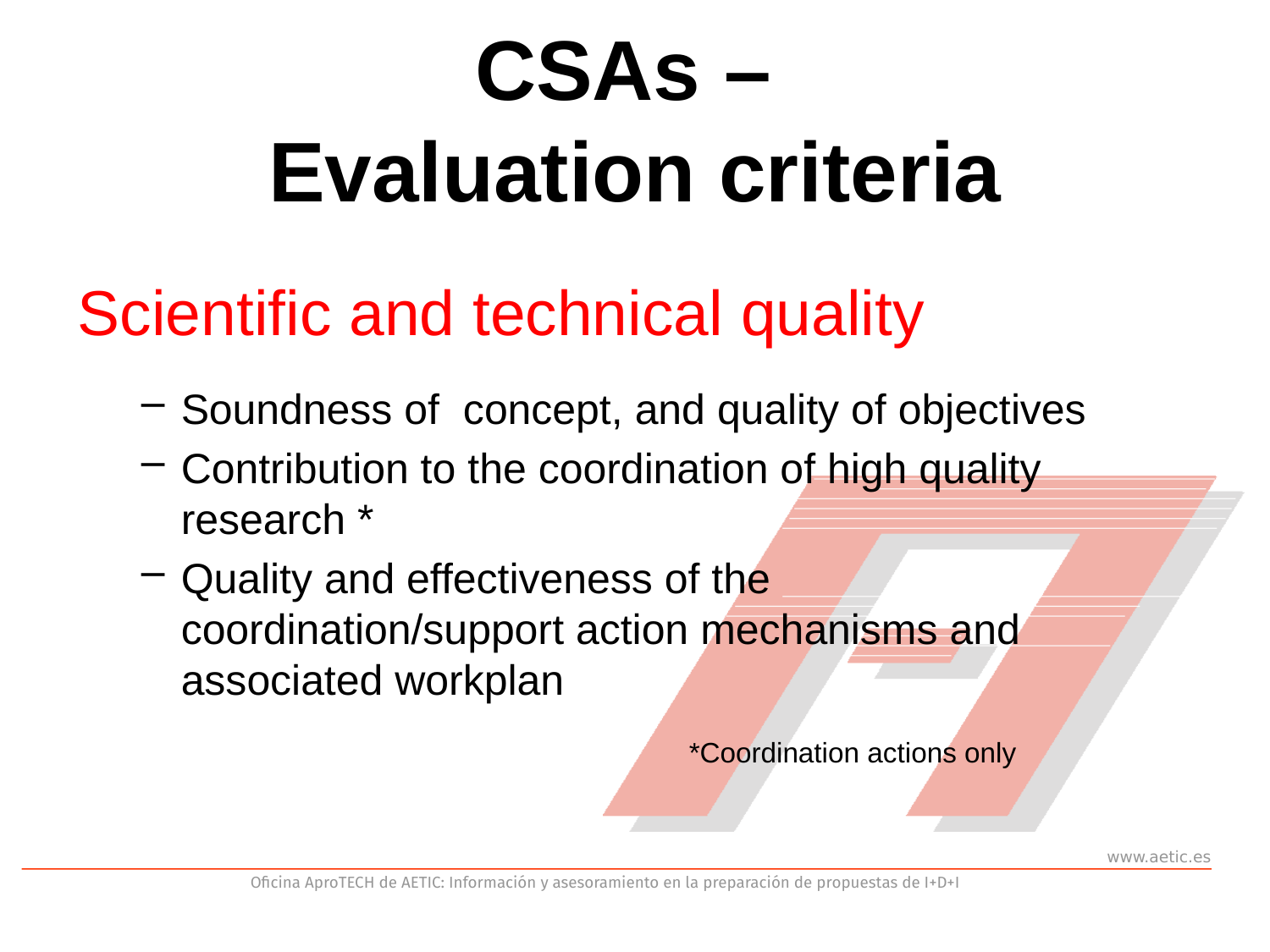

# CSAs – Evaluation criteria
Scientific and technical quality

Soundness of  concept, and quality of objectives
Contribution to the coordination of high quality research *
Quality and effectiveness of the coordination/support action mechanisms and associated workplan
					*Coordination actions only